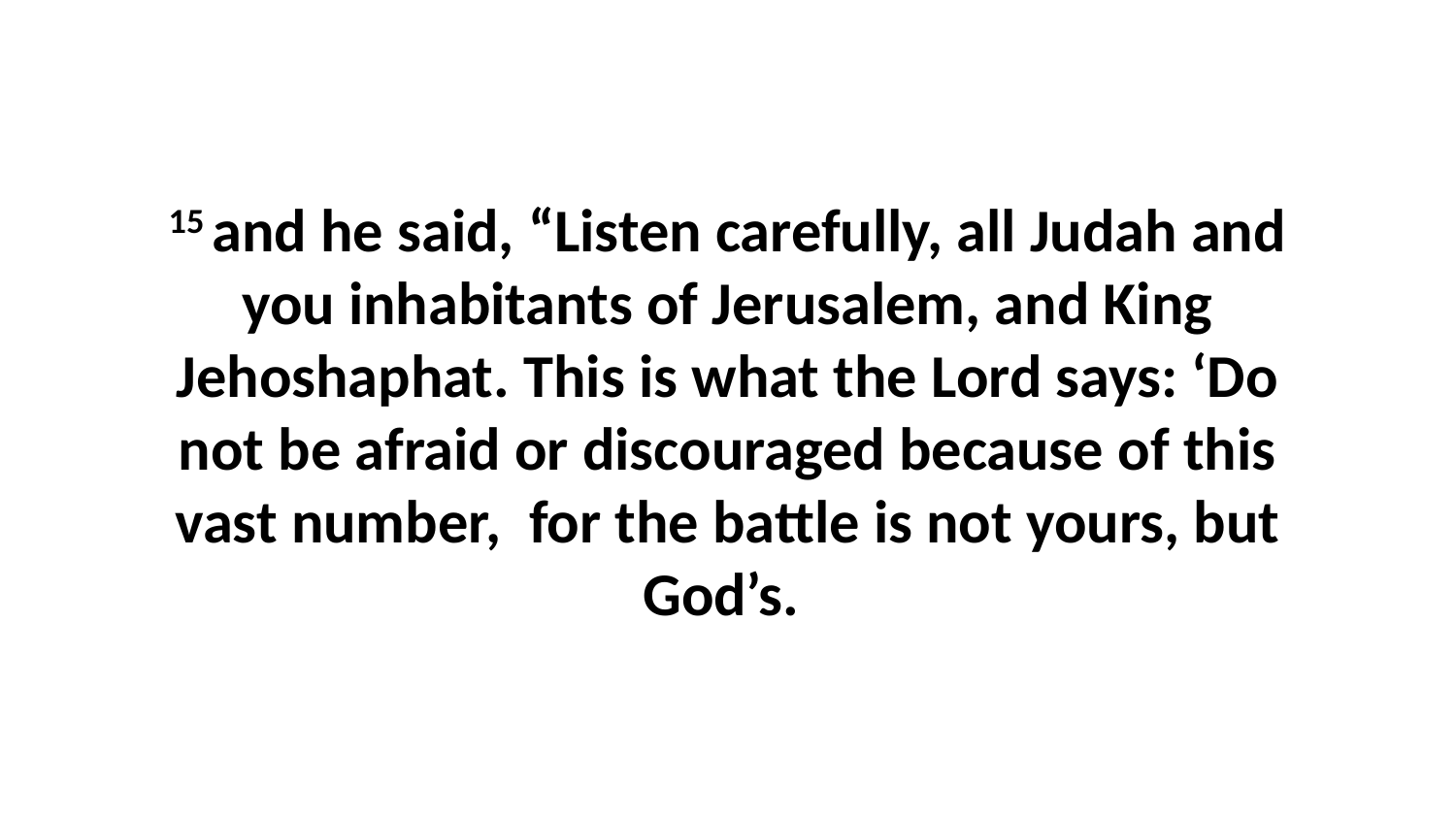

15 and he said, “Listen carefully, all Judah and you inhabitants of Jerusalem, and King Jehoshaphat. This is what the Lord says: ‘Do not be afraid or discouraged because of this vast number,  for the battle is not yours, but God’s.